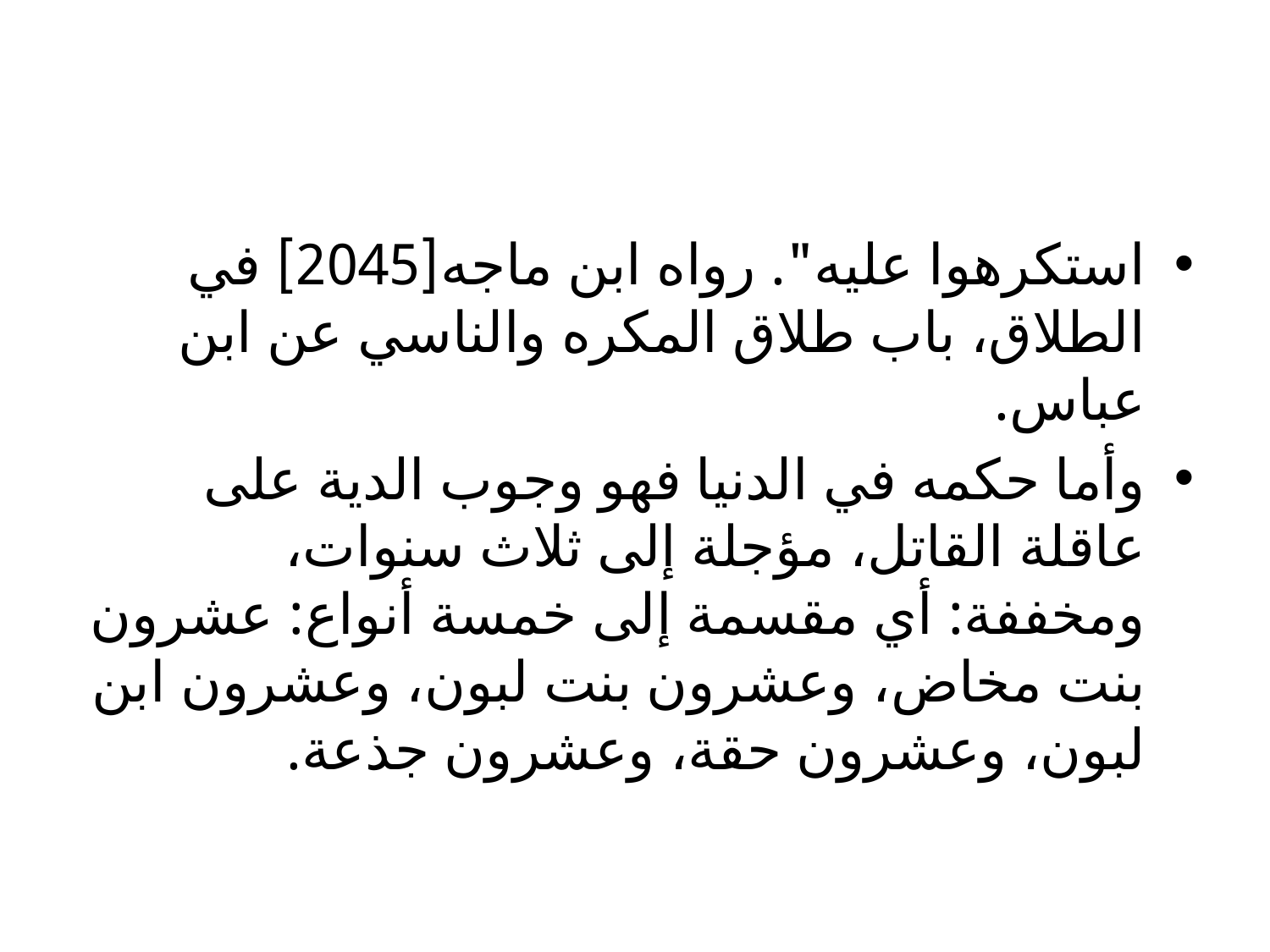

#
استكرهوا عليه". رواه ابن ماجه[2045] في الطلاق، باب طلاق المكره والناسي عن ابن عباس.
	وأما حكمه في الدنيا فهو وجوب الدية على عاقلة القاتل، مؤجلة إلى ثلاث سنوات، ومخففة: أي مقسمة إلى خمسة أنواع: عشرون بنت مخاض، وعشرون بنت لبون، وعشرون ابن لبون، وعشرون حقة، وعشرون جذعة.